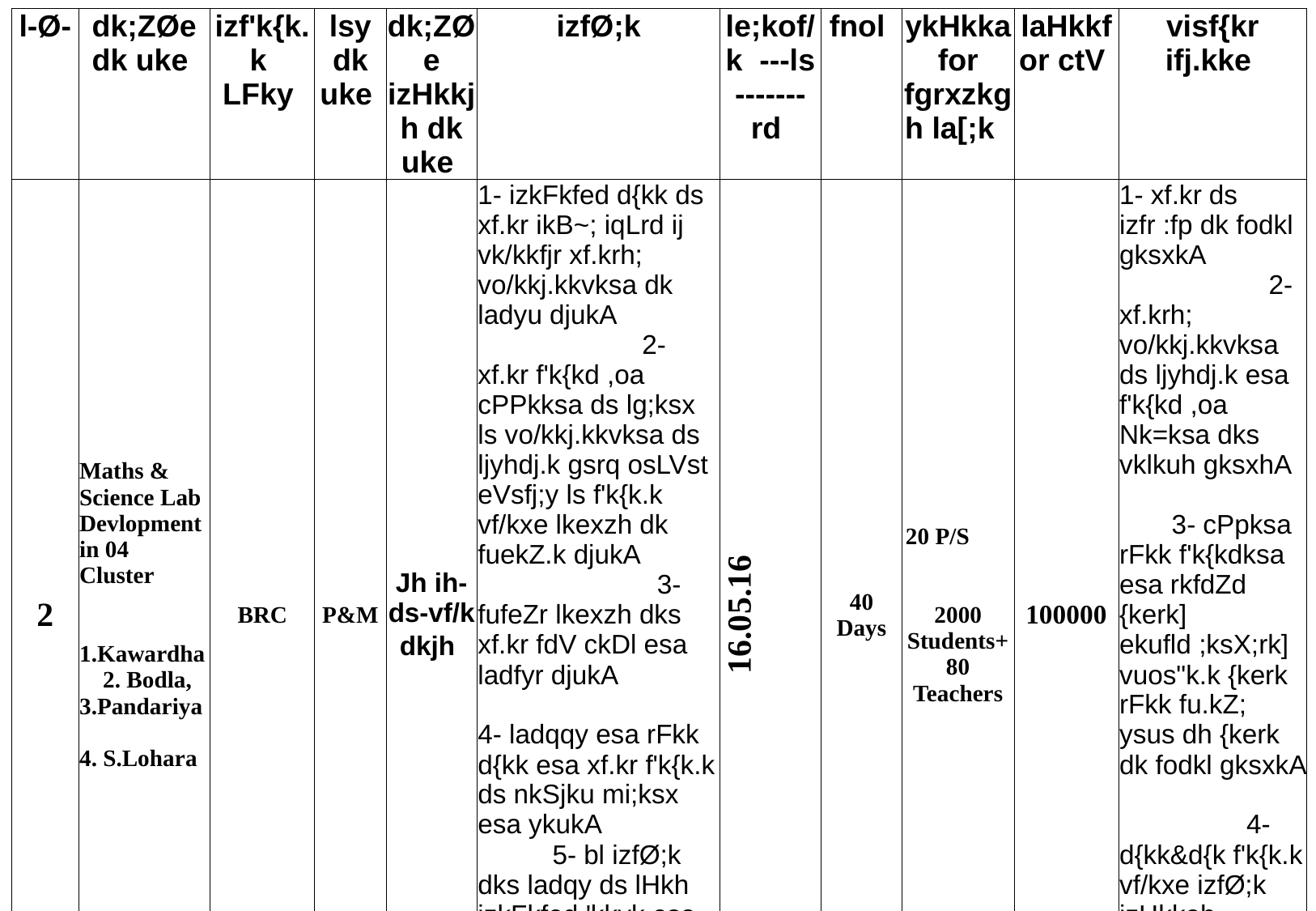

| l-Ø- | dk;ZØe dk uke | izf'k{k.k LFky | lsy dk uke | dk;ZØe izHkkjh dk uke | izfØ;k | le;kof/k ---ls ------- rd | fnol | ykHkkafor fgrxzkgh la[;k | laHkkfor ctV | visf{kr ifj.kke |
| --- | --- | --- | --- | --- | --- | --- | --- | --- | --- | --- |
| 2 | Maths & Science Lab Devlopment in 04 Cluster 1.Kawardha 2. Bodla, 3.Pandariya 4. S.Lohara | BRC | P&M | Jh ih-ds-vf/kdkjh | 1- izkFkfed d{kk ds xf.kr ikB~; iqLrd ij vk/kkfjr xf.krh; vo/kkj.kkvksa dk ladyu djukA 2- xf.kr f'k{kd ,oa cPPkksa ds lg;ksx ls vo/kkj.kkvksa ds ljyhdj.k gsrq osLVst eVsfj;y ls f'k{k.k vf/kxe lkexzh dk fuekZ.k djukA 3- fufeZr lkexzh dks xf.kr fdV ckDl esa ladfyr djukA 4- ladqqy esa rFkk d{kk esa xf.kr f'k{k.k ds nkSjku mi;ksx esa ykukA 5- bl izfØ;k dks ladqy ds lHkh izkFkfed 'kkyk esa ykxw djuk rFkk izHkko'khyrk dk vkadyu djukA | 16.05.16 | 40 Days | 20 P/S 2000 Students+ 80 Teachers | 100000 | 1- xf.kr ds izfr :fp dk fodkl gksxkA 2- xf.krh; vo/kkj.kkvksa ds ljyhdj.k esa f'k{kd ,oa Nk=ksa dks vklkuh gksxhA 3- cPpksa rFkk f'k{kdksa esa rkfdZd {kerk] ekufld ;ksX;rk] vuos"k.k {kerk rFkk fu.kZ; ysus dh {kerk dk fodkl gksxkA 4- d{kk&d{k f'k{k.k vf/kxe izfØ;k izHkkoh gksxhA |